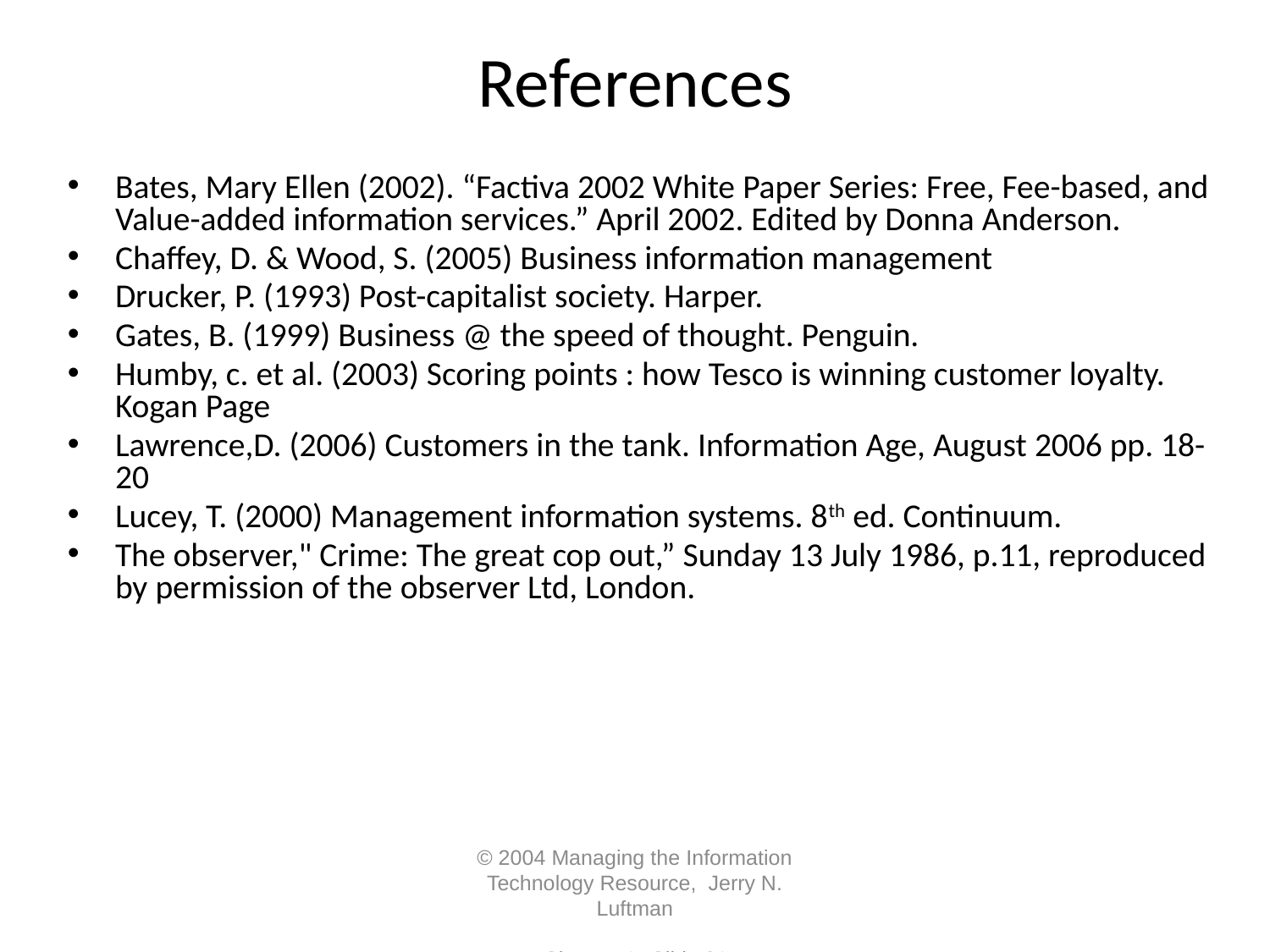

# References
Bates, Mary Ellen (2002). “Factiva 2002 White Paper Series: Free, Fee-based, and Value-added information services.” April 2002. Edited by Donna Anderson.
Chaffey, D. & Wood, S. (2005) Business information management
Drucker, P. (1993) Post-capitalist society. Harper.
Gates, B. (1999) Business @ the speed of thought. Penguin.
Humby, c. et al. (2003) Scoring points : how Tesco is winning customer loyalty. Kogan Page
Lawrence,D. (2006) Customers in the tank. Information Age, August 2006 pp. 18-20
Lucey, T. (2000) Management information systems. 8th ed. Continuum.
The observer," Crime: The great cop out,” Sunday 13 July 1986, p.11, reproduced by permission of the observer Ltd, London.

© 2004 Managing the Information Technology Resource,  Jerry N. Luftman	Chapter 1- Slide 31